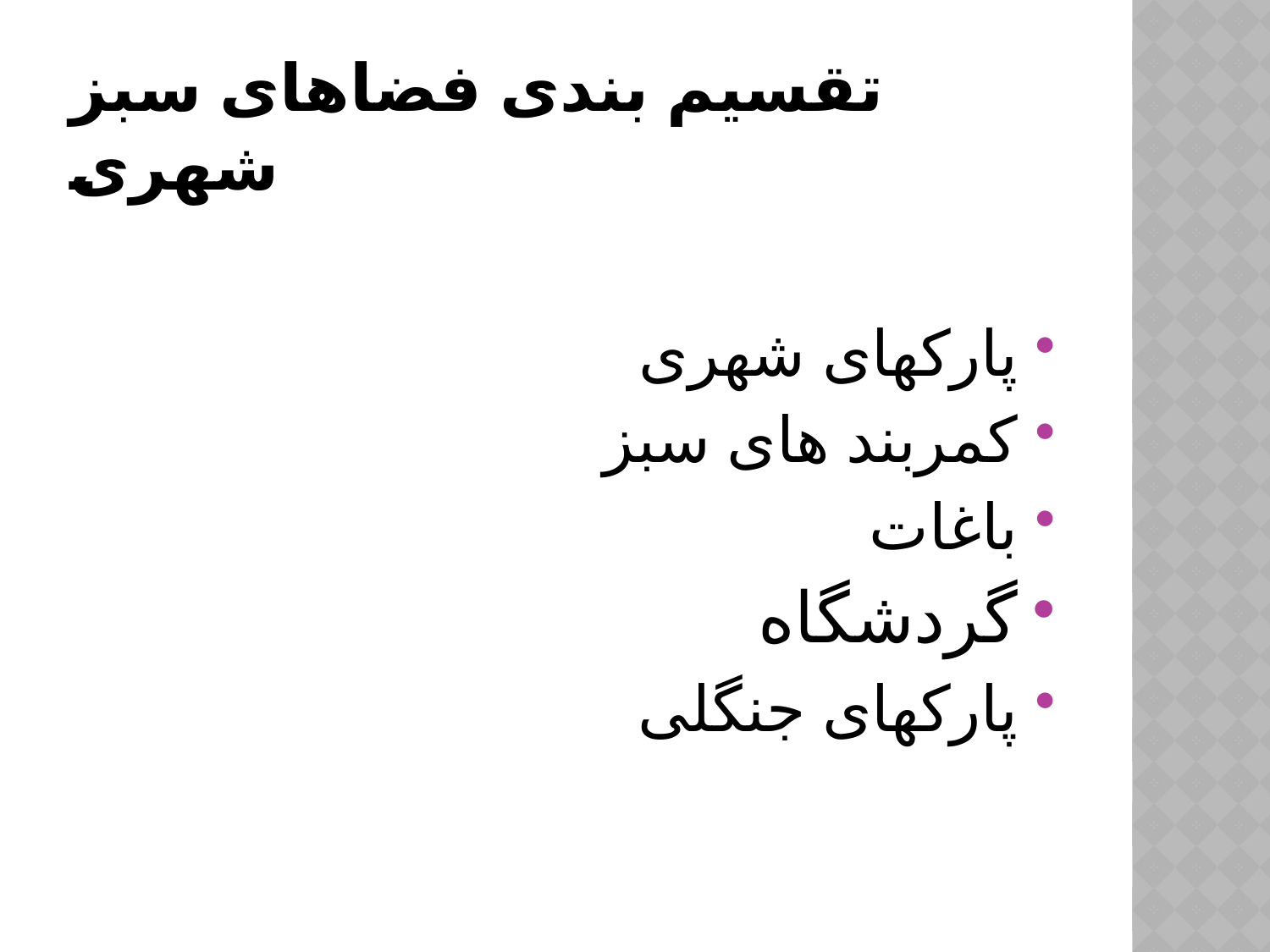

# تقسیم بندی فضاهای سبز شهری
پارکهای شهری
کمربند های سبز
باغات
گردشگاه
پارکهای جنگلی